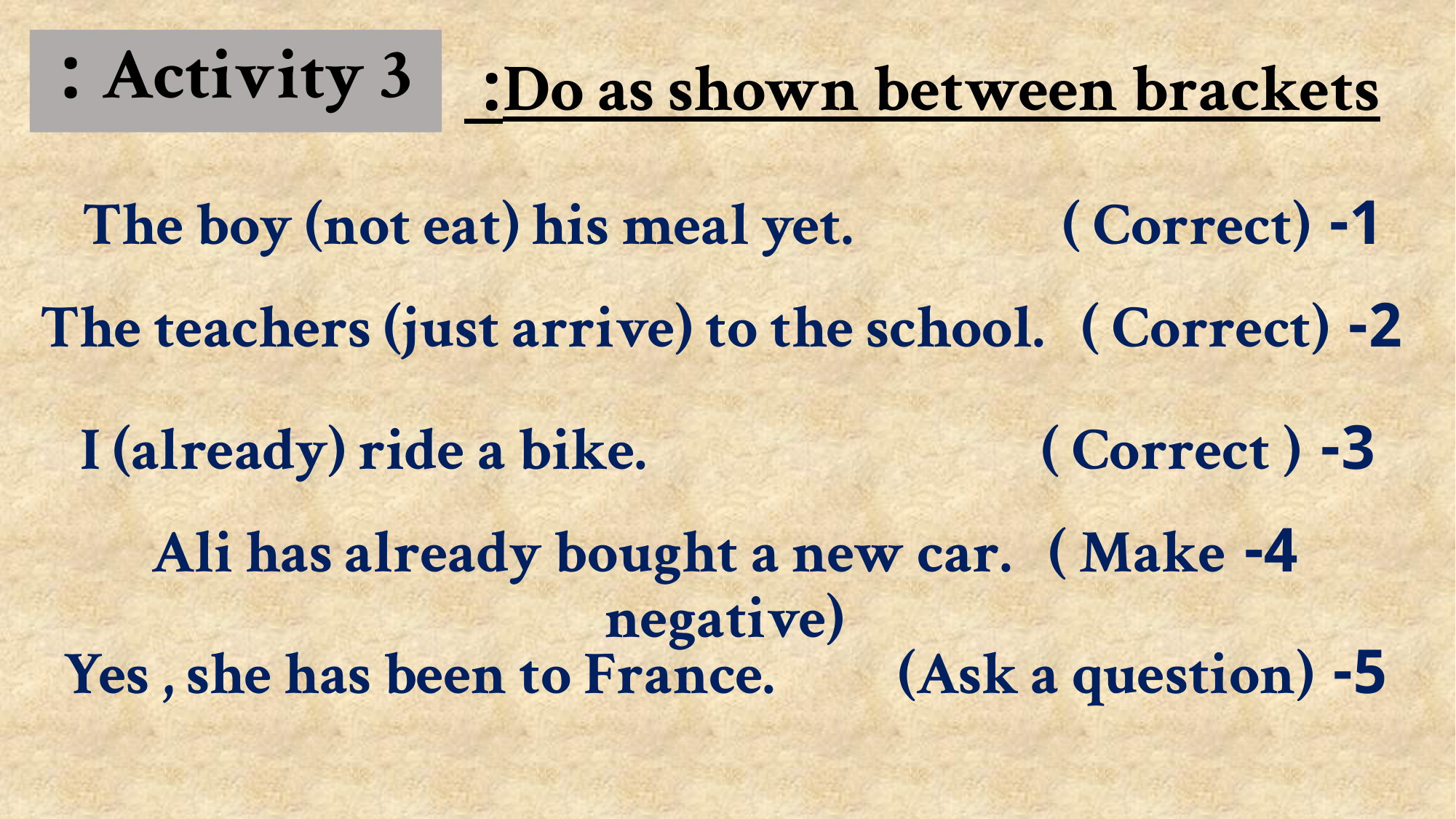

Activity 3 :
Do as shown between brackets:
1- The boy (not eat) his meal yet.                 ( Correct)
2- The teachers (just arrive) to the school.   ( Correct)
3- I (already) ride a bike.                                ( Correct )
4- Ali has already bought a new car.   ( Make negative)
5- Yes , she has been to France.          (Ask a question)